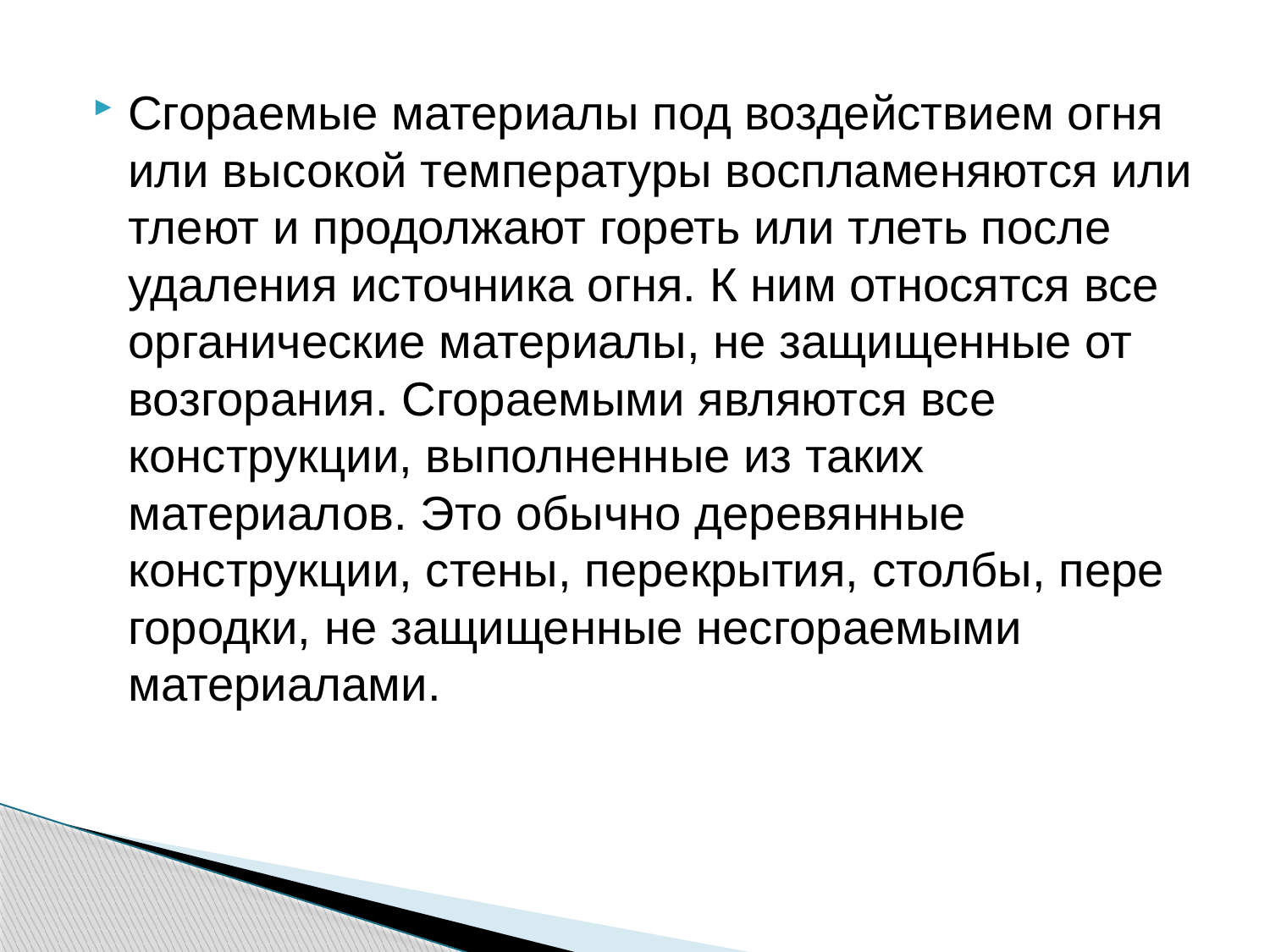

Сгораемые материалы под воздействием огня или высокой тем­пературы воспламеняются или тлеют и продолжают гореть или тлеть после удаления источника огня. К ним относятся все органи­ческие материалы, не защищенные от возгорания. Сгораемыми яв­ляются все конструкции, выполненные из таких материалов. Это обычно деревянные конструкции, стены, перекрытия, столбы, пере­городки, не защищенные несгораемыми материалами.